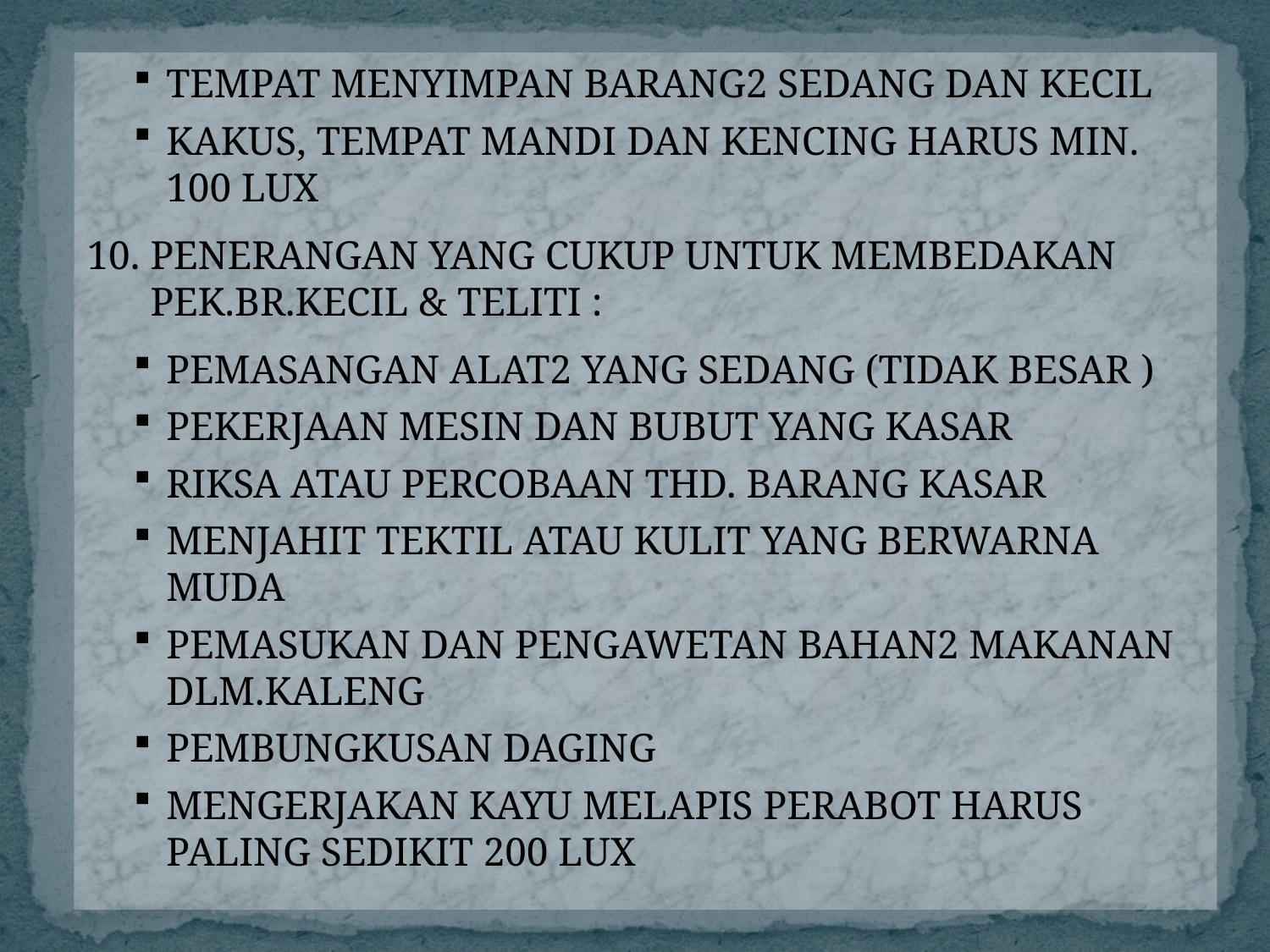

TEMPAT MENYIMPAN BARANG2 SEDANG DAN KECIL
KAKUS, TEMPAT MANDI DAN KENCING HARUS MIN. 100 LUX
PENERANGAN YANG CUKUP UNTUK MEMBEDAKAN PEK.BR.KECIL & TELITI :
PEMASANGAN ALAT2 YANG SEDANG (TIDAK BESAR )
PEKERJAAN MESIN DAN BUBUT YANG KASAR
RIKSA ATAU PERCOBAAN THD. BARANG KASAR
MENJAHIT TEKTIL ATAU KULIT YANG BERWARNA MUDA
PEMASUKAN DAN PENGAWETAN BAHAN2 MAKANAN DLM.KALENG
PEMBUNGKUSAN DAGING
MENGERJAKAN KAYU MELAPIS PERABOT HARUS PALING SEDIKIT 200 LUX